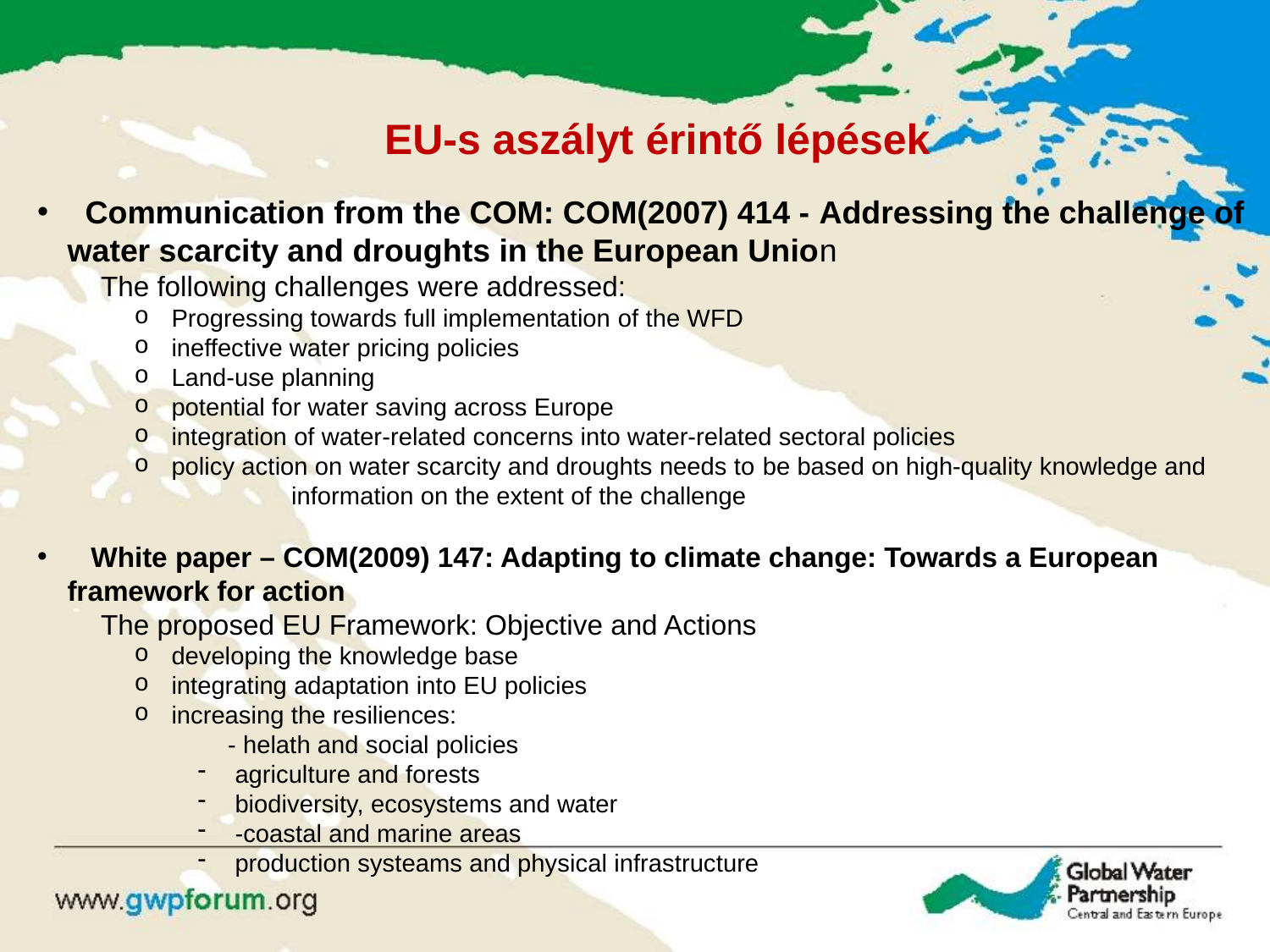

EU-s aszályt érintő lépések
  Communication from the COM: COM(2007) 414 - Addressing the challenge of water scarcity and droughts in the European Union
The following challenges were addressed:
 Progressing towards full implementation of the WFD
 ineffective water pricing policies
 Land-use planning
 potential for water saving across Europe
 integration of water-related concerns into water-related sectoral policies
 policy action on water scarcity and droughts needs to be based on high-quality knowledge and 	information on the extent of the challenge

   White paper – COM(2009) 147: Adapting to climate change: Towards a European framework for action
The proposed EU Framework: Objective and Actions
 developing the knowledge base
 integrating adaptation into EU policies
 increasing the resiliences:
- helath and social policies
 agriculture and forests
 biodiversity, ecosystems and water
 -coastal and marine areas
 production systeams and physical infrastructure